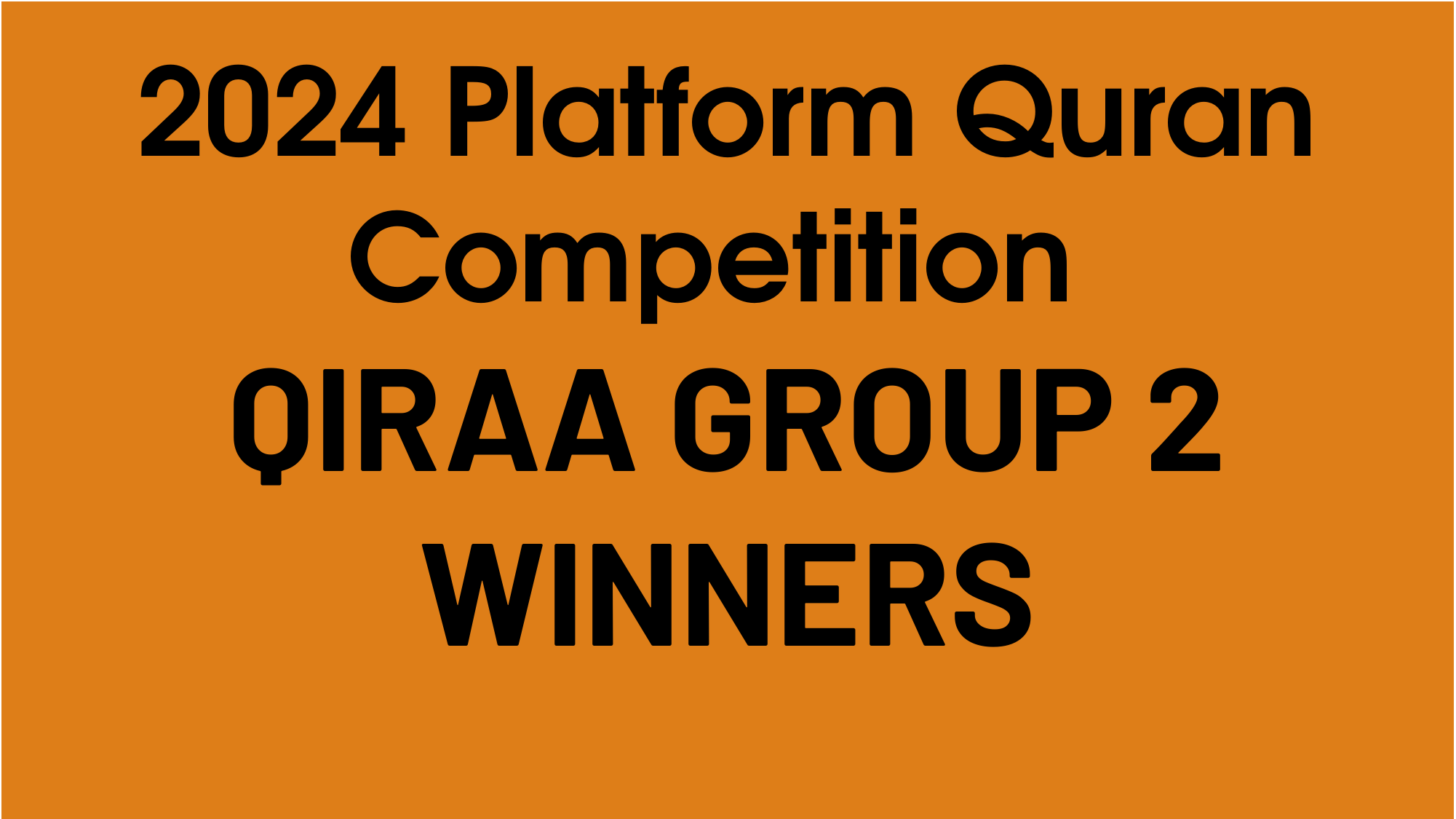

# 2024 Platform Quran Competition QIRAA GROUP 2 WINNERS